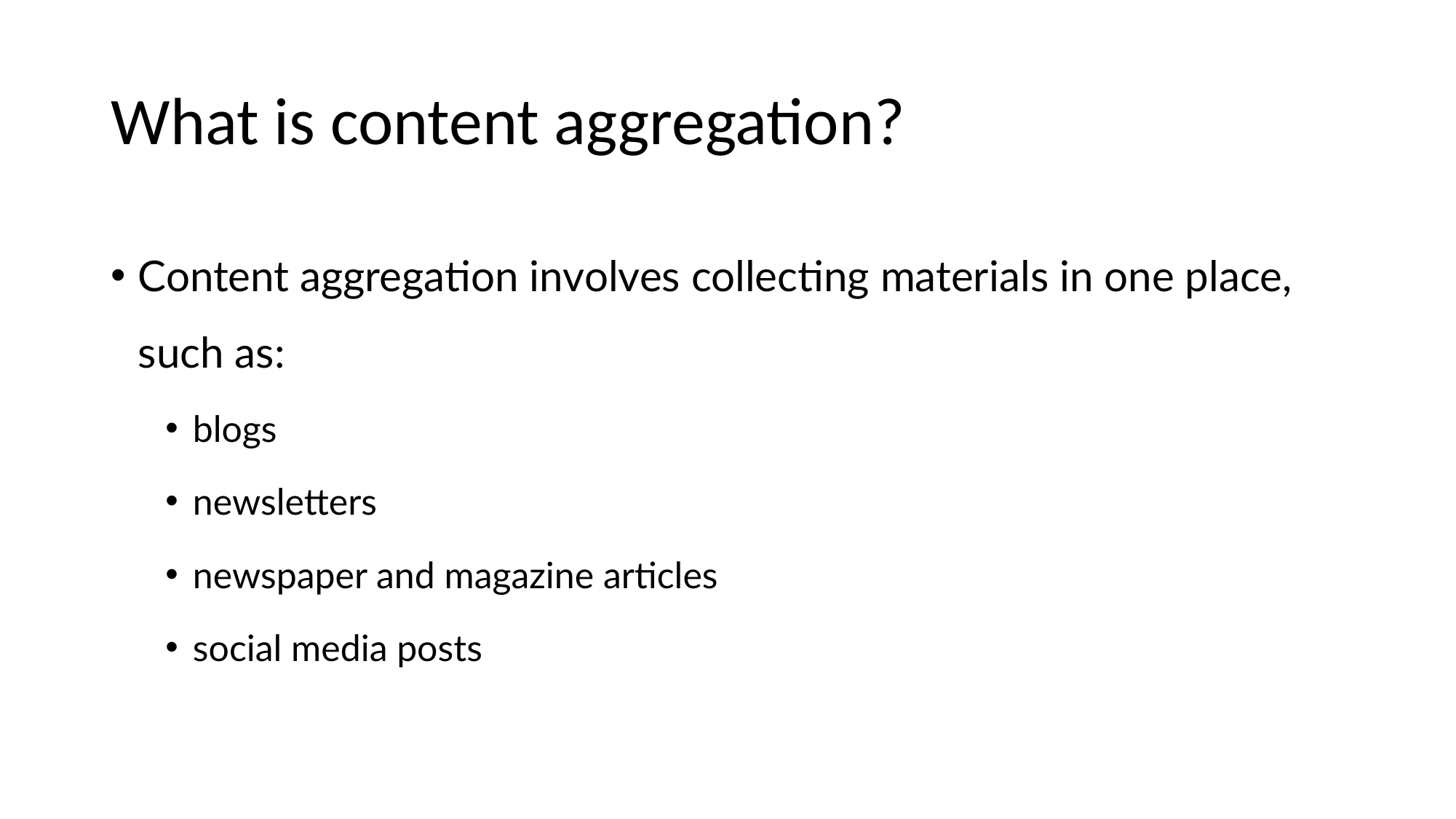

# What is content aggregation?
Content aggregation involves collecting materials in one place, such as:
blogs
newsletters
newspaper and magazine articles
social media posts